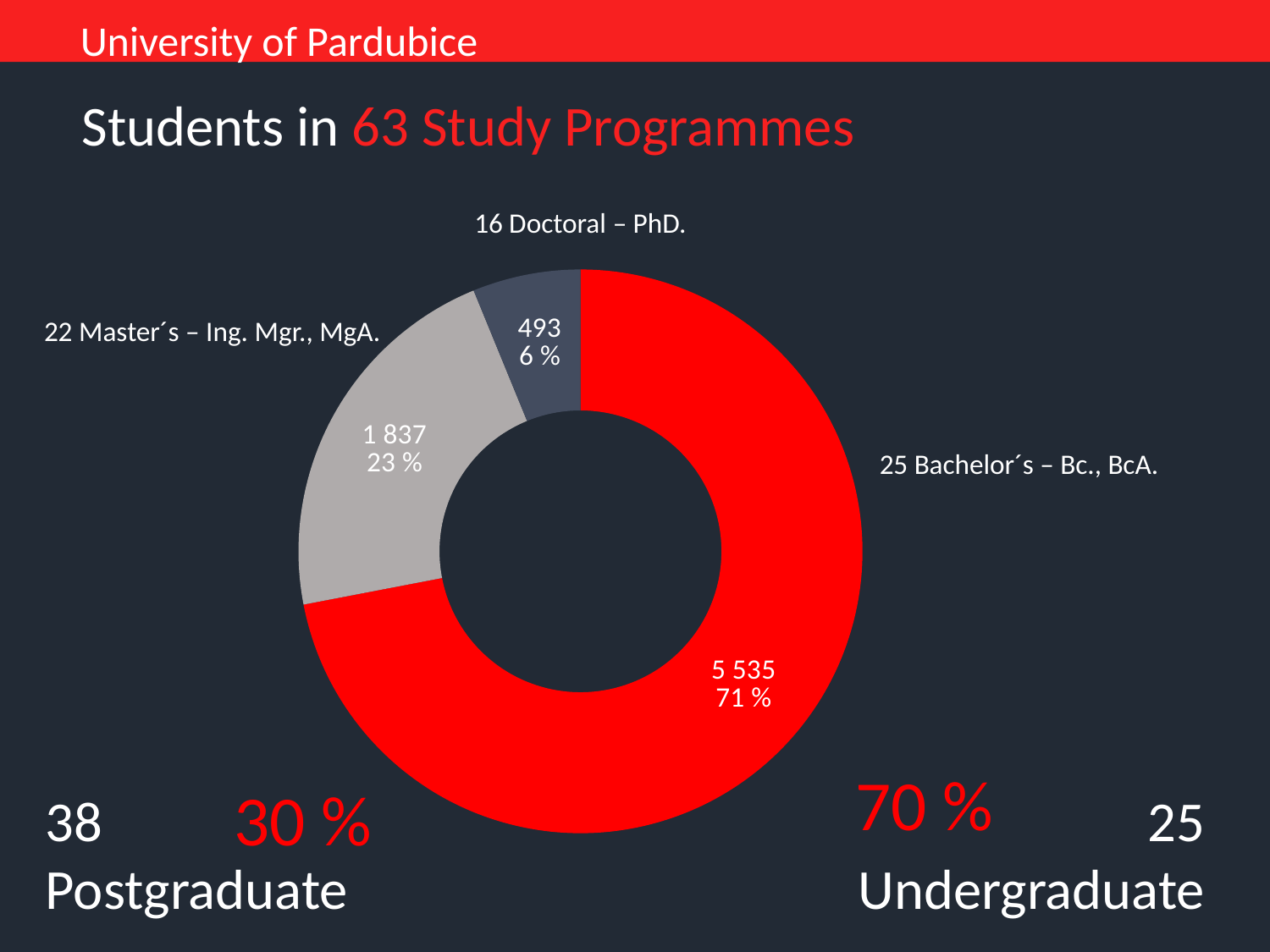

University of Pardubice

# Students in 63 Study Programmes

### Chart

| Category |
|---|
16 Doctoral – PhD.

### Chart

| Category |
|---|

### Chart

| Category |  |
|---|---|
22 Master´s – Ing. Mgr., MgA.
25 Bachelor´s – Bc., BcA.

70 %
30 %
38 Postgraduate
25 Undergraduate